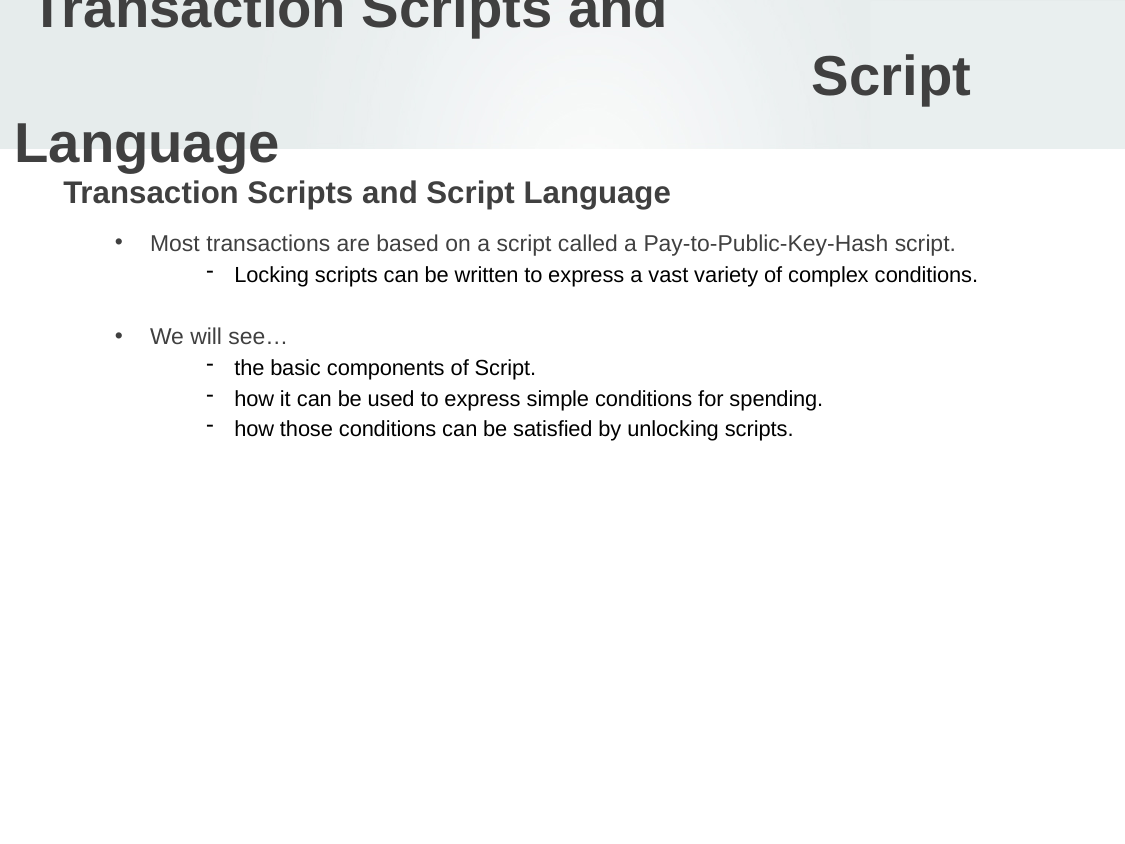

# Transaction Scripts and Script Language
Transaction Scripts and Script Language
Most transactions are based on a script called a Pay-to-Public-Key-Hash script.
Locking scripts can be written to express a vast variety of complex conditions.

We will see…
the basic components of Script.
how it can be used to express simple conditions for spending.
how those conditions can be satisfied by unlocking scripts.